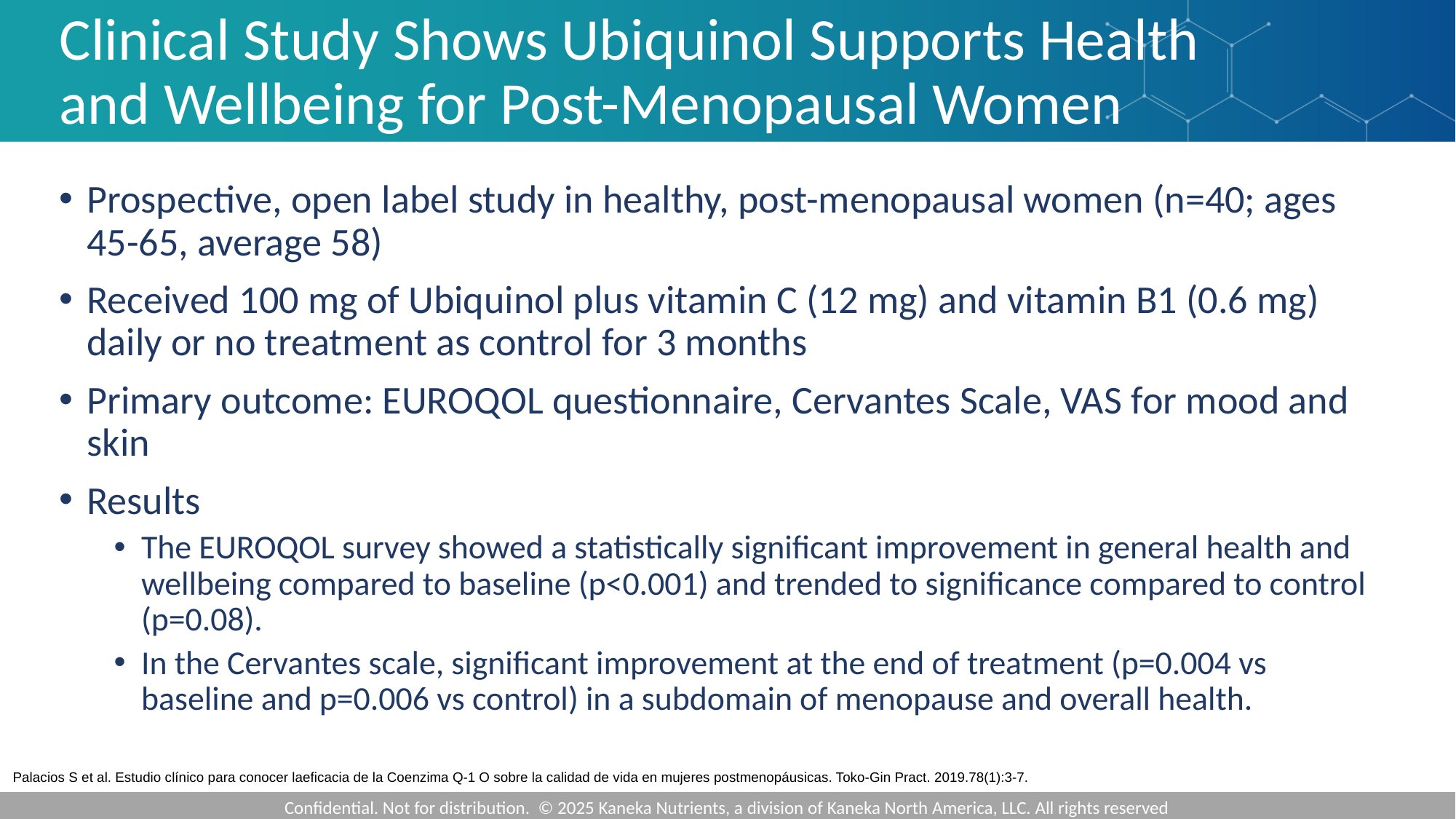

# Clinical Study Shows Ubiquinol Supports Health and Wellbeing for Post-Menopausal Women
Prospective, open label study in healthy, post-menopausal women (n=40; ages 45-65, average 58)
Received 100 mg of Ubiquinol plus vitamin C (12 mg) and vitamin B1 (0.6 mg) daily or no treatment as control for 3 months
Primary outcome: EUROQOL questionnaire, Cervantes Scale, VAS for mood and skin
Results
The EUROQOL survey showed a statistically significant improvement in general health and wellbeing compared to baseline (p<0.001) and trended to significance compared to control (p=0.08).
In the Cervantes scale, significant improvement at the end of treatment (p=0.004 vs baseline and p=0.006 vs control) in a subdomain of menopause and overall health.

Palacios S et al. Estudio clínico para conocer laeficacia de la Coenzima Q-1 O sobre la calidad de vida en mujeres postmenopáusicas. Toko-Gin Pract. 2019.78(1):3-7.